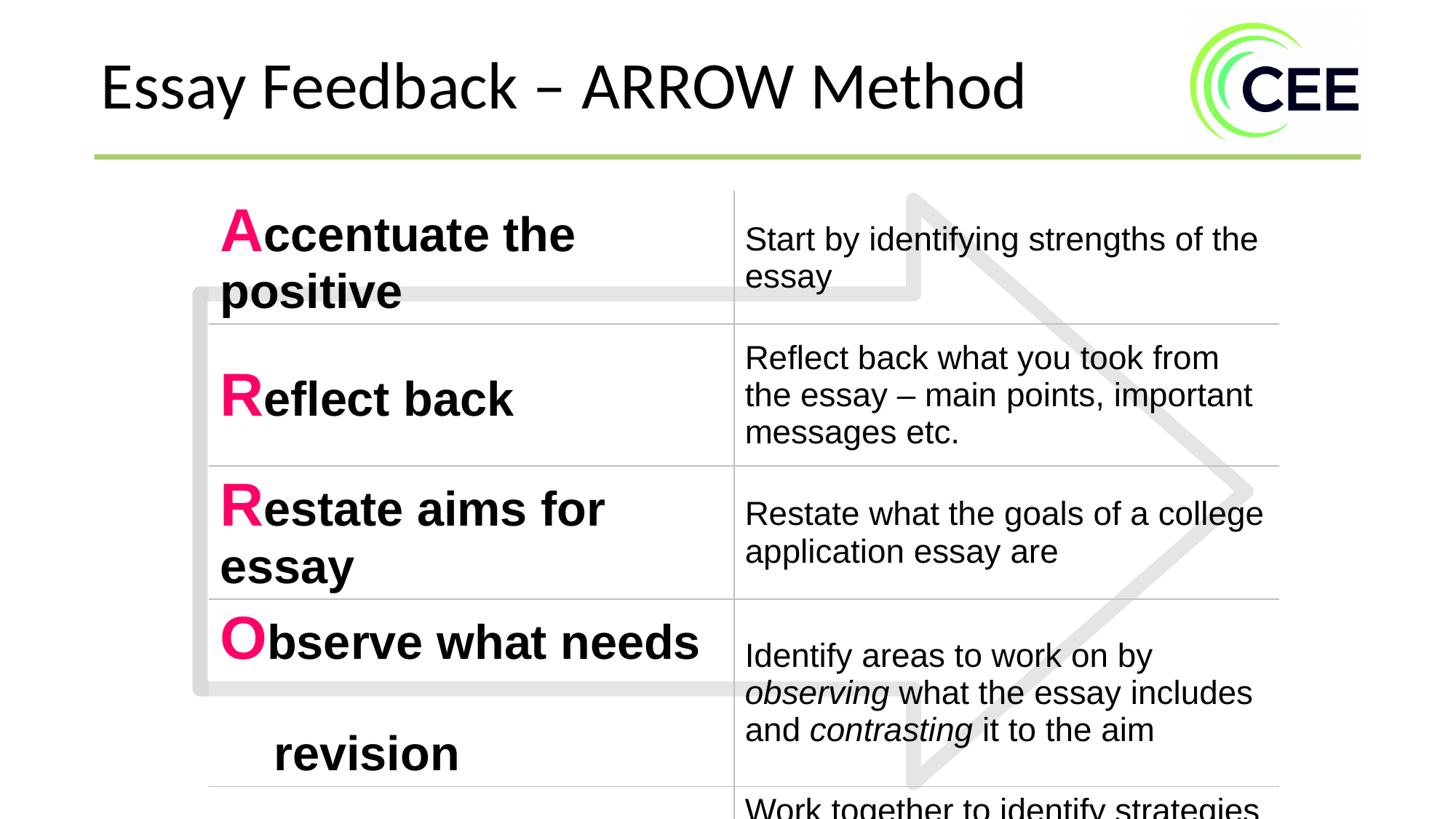

Essay Feedback – ARROW Method
| Accentuate the positive | Start by identifying strengths of the essay |
| --- | --- |
| Reflect back | Reflect back what you took from the essay – main points, important messages etc. |
| Restate aims for essay | Restate what the goals of a college application essay are |
| Observe what needs revision | Identify areas to work on by observing what the essay includes and contrasting it to the aim |
| Work on strategies | Work together to identify strategies the student will use to revise the essay |